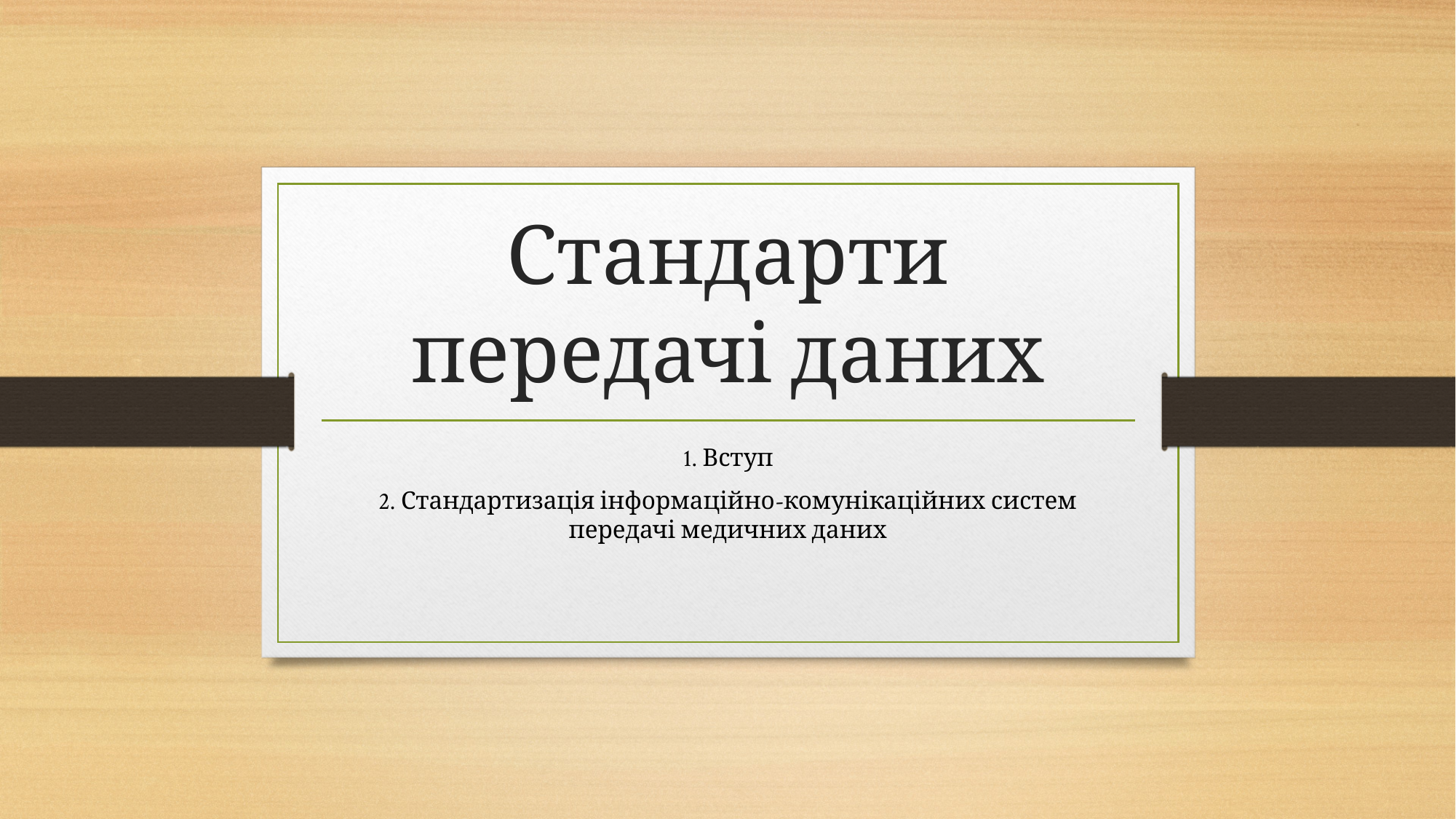

# Стандарти передачі даних
1. Вступ
2. Стандартизація інформаційно-комунікаційних систем передачі медичних даних